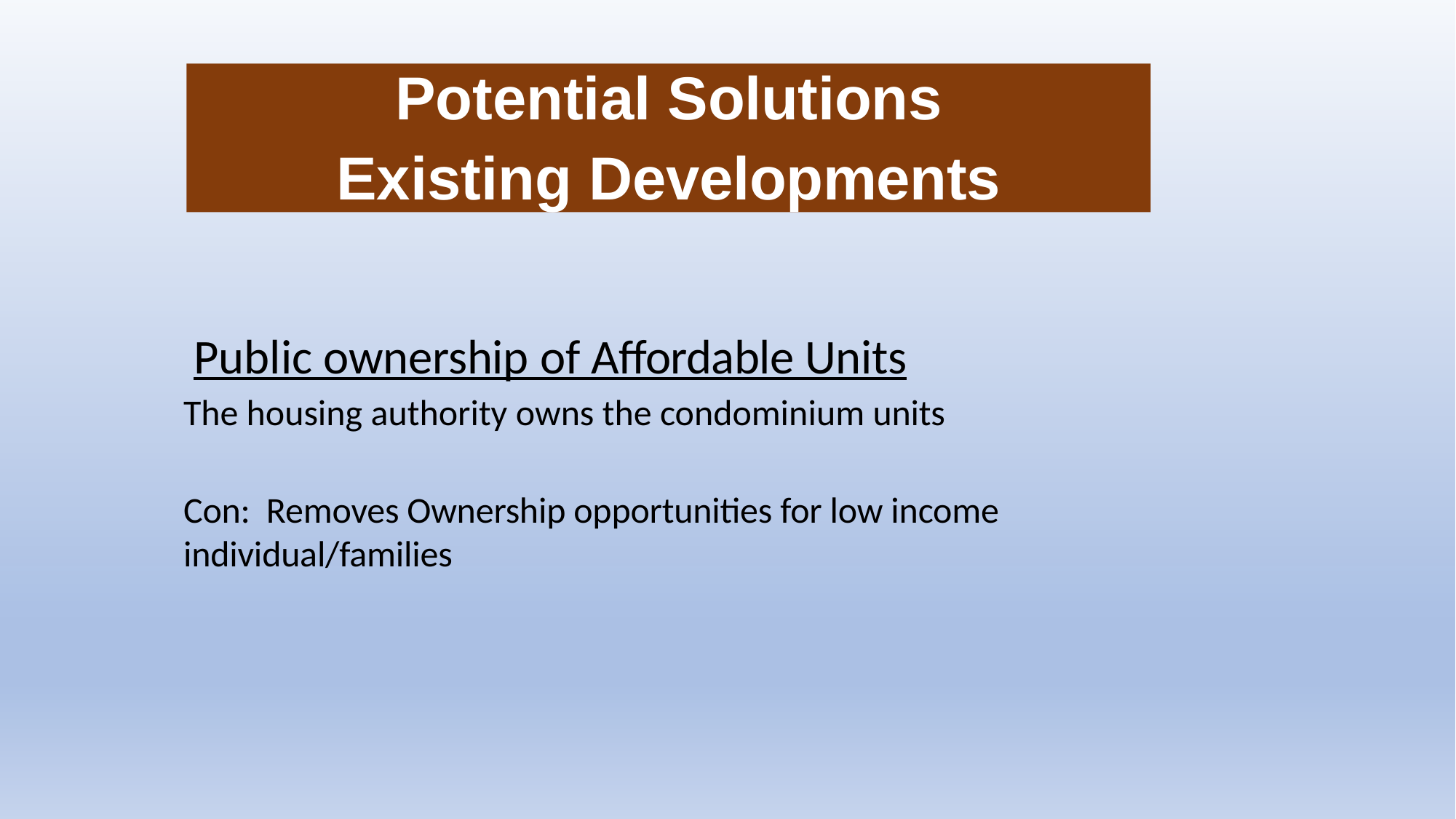

Potential Solutions
Existing Developments
Public ownership of Affordable Units
The housing authority owns the condominium units

Con:  Removes Ownership opportunities for low income individual/families